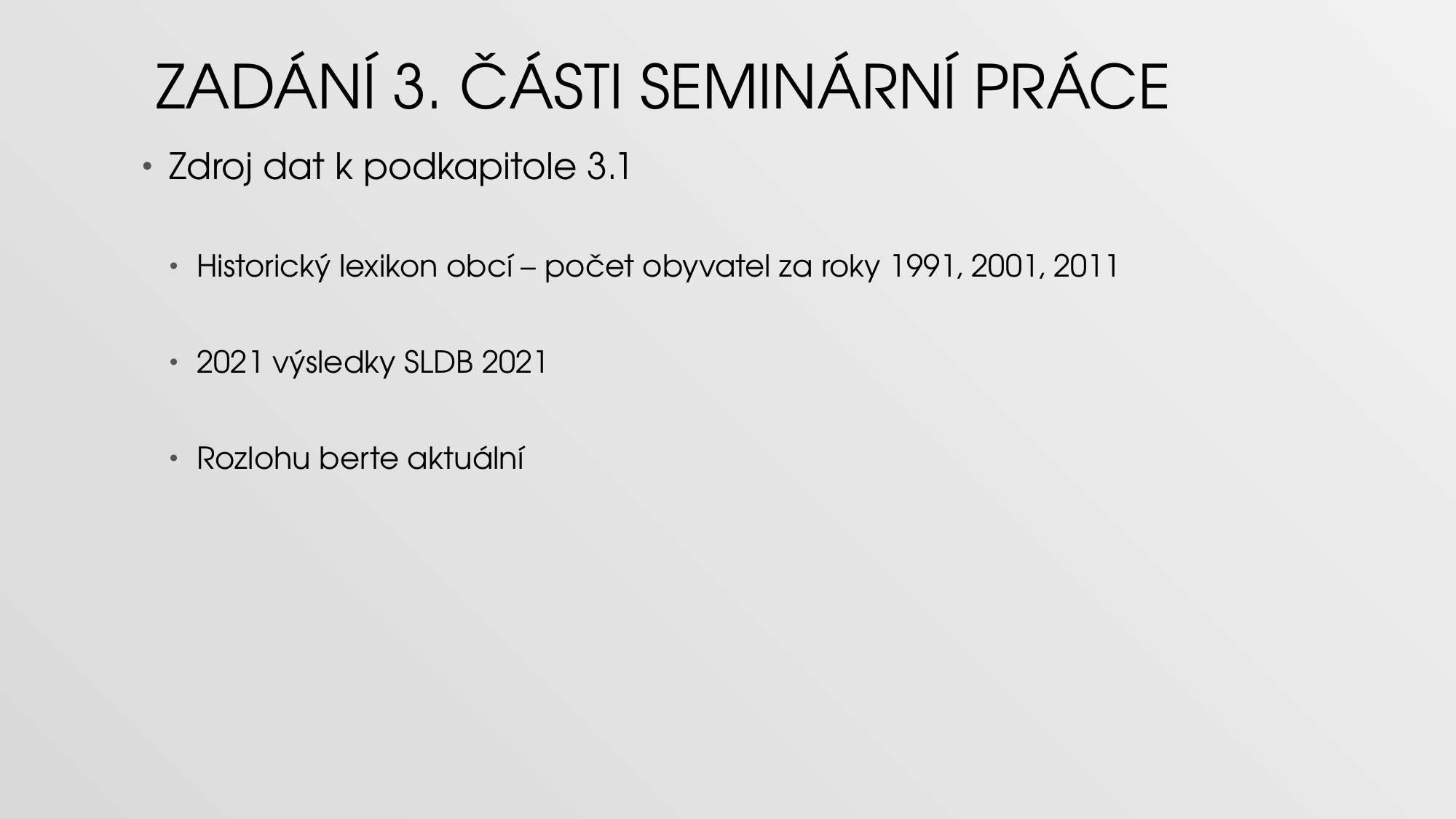

# Zadání 3. části seminární práce
Zdroj dat k podkapitole 3.1

Historický lexikon obcí – počet obyvatel za roky 1991, 2001, 2011

2021 výsledky SLDB 2021

Rozlohu berte aktuální